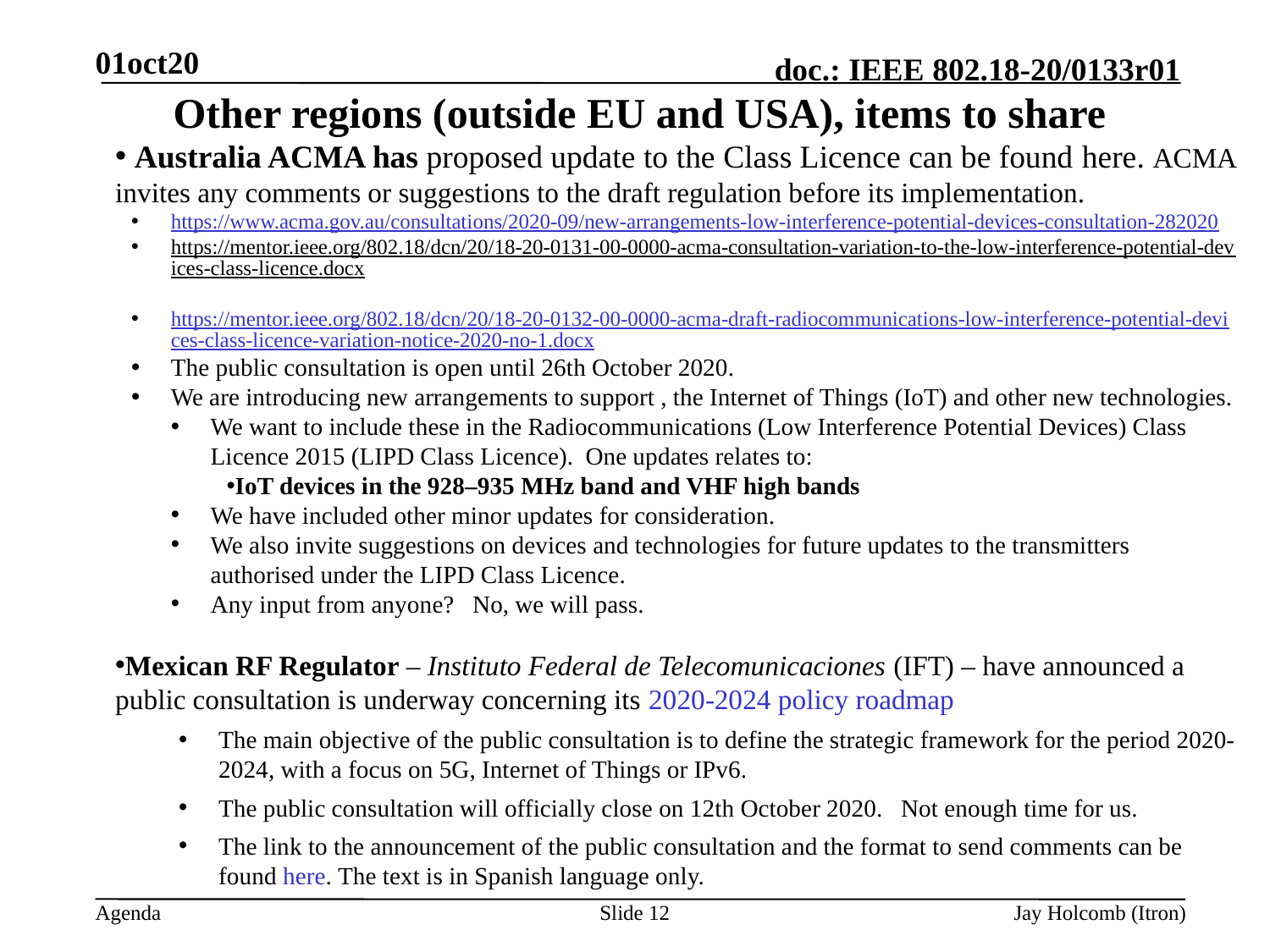

01oct20
# Other regions (outside EU and USA), items to share

 Australia ACMA has proposed update to the Class Licence can be found here. ACMA invites any comments or suggestions to the draft regulation before its implementation.
https://www.acma.gov.au/consultations/2020-09/new-arrangements-low-interference-potential-devices-consultation-282020
https://mentor.ieee.org/802.18/dcn/20/18-20-0131-00-0000-acma-consultation-variation-to-the-low-interference-potential-devices-class-licence.docx
https://mentor.ieee.org/802.18/dcn/20/18-20-0132-00-0000-acma-draft-radiocommunications-low-interference-potential-devices-class-licence-variation-notice-2020-no-1.docx
The public consultation is open until 26th October 2020.
We are introducing new arrangements to support , the Internet of Things (IoT) and other new technologies.
We want to include these in the Radiocommunications (Low Interference Potential Devices) Class Licence 2015 (LIPD Class Licence).  One updates relates to:
IoT devices in the 928–935 MHz band and VHF high bands
We have included other minor updates for consideration.
We also invite suggestions on devices and technologies for future updates to the transmitters authorised under the LIPD Class Licence.
Any input from anyone?   No, we will pass.

Mexican RF Regulator – Instituto Federal de Telecomunicaciones (IFT) – have announced a public consultation is underway concerning its 2020-2024 policy roadmap
The main objective of the public consultation is to define the strategic framework for the period 2020-2024, with a focus on 5G, Internet of Things or IPv6.
The public consultation will officially close on 12th October 2020.   Not enough time for us.
The link to the announcement of the public consultation and the format to send comments can be found here. The text is in Spanish language only.

Slide 12
Jay Holcomb (Itron)